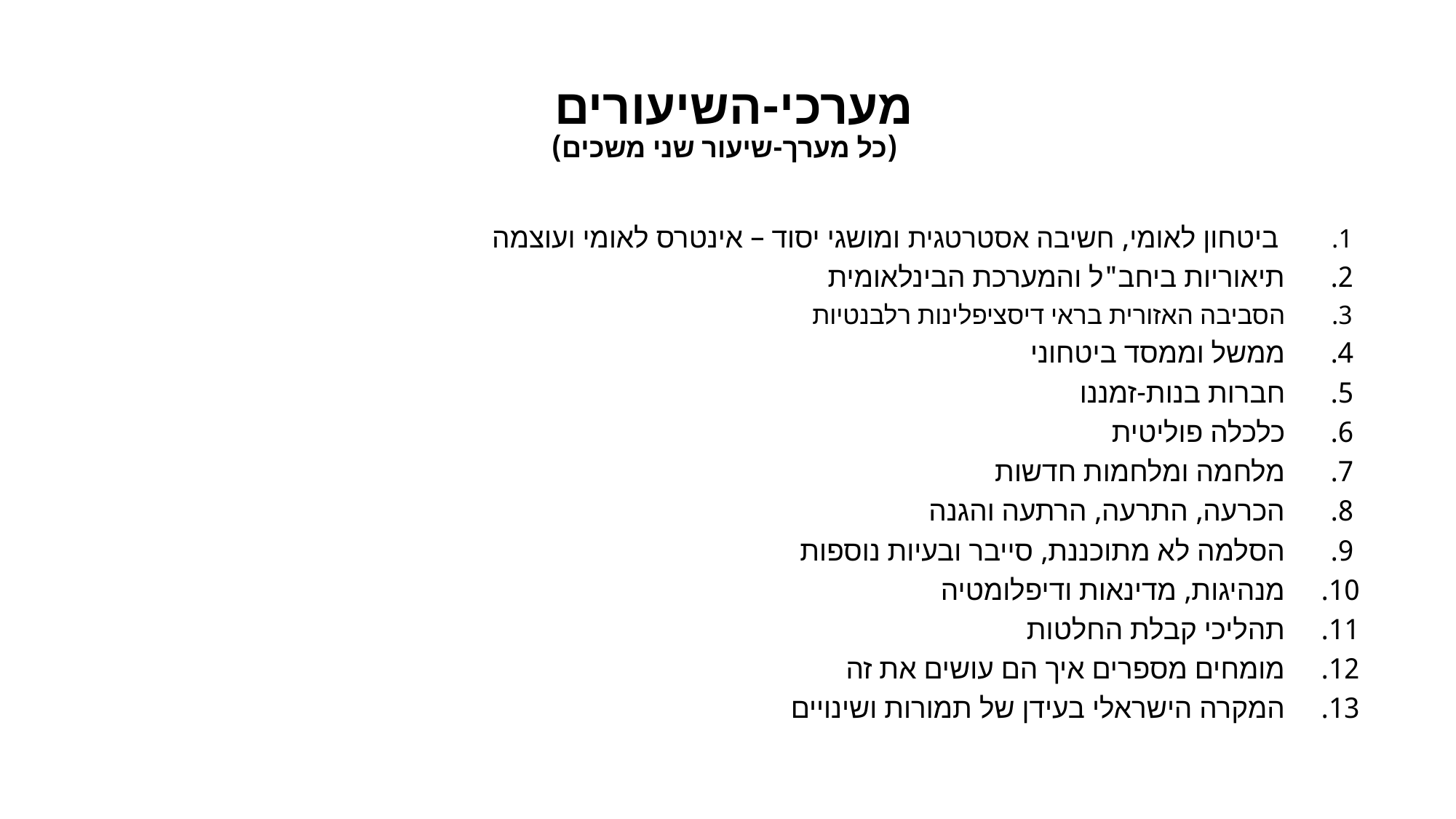

# מערכי-השיעורים (כל מערך-שיעור שני משכים)
 ביטחון לאומי, חשיבה אסטרטגית ומושגי יסוד – אינטרס לאומי ועוצמה
תיאוריות ביחב"ל והמערכת הבינלאומית
הסביבה האזורית בראי דיסציפלינות רלבנטיות
ממשל וממסד ביטחוני
חברות בנות-זמננו
כלכלה פוליטית
מלחמה ומלחמות חדשות
הכרעה, התרעה, הרתעה והגנה
הסלמה לא מתוכננת, סייבר ובעיות נוספות
מנהיגות, מדינאות ודיפלומטיה
תהליכי קבלת החלטות
מומחים מספרים איך הם עושים את זה
המקרה הישראלי בעידן של תמורות ושינויים